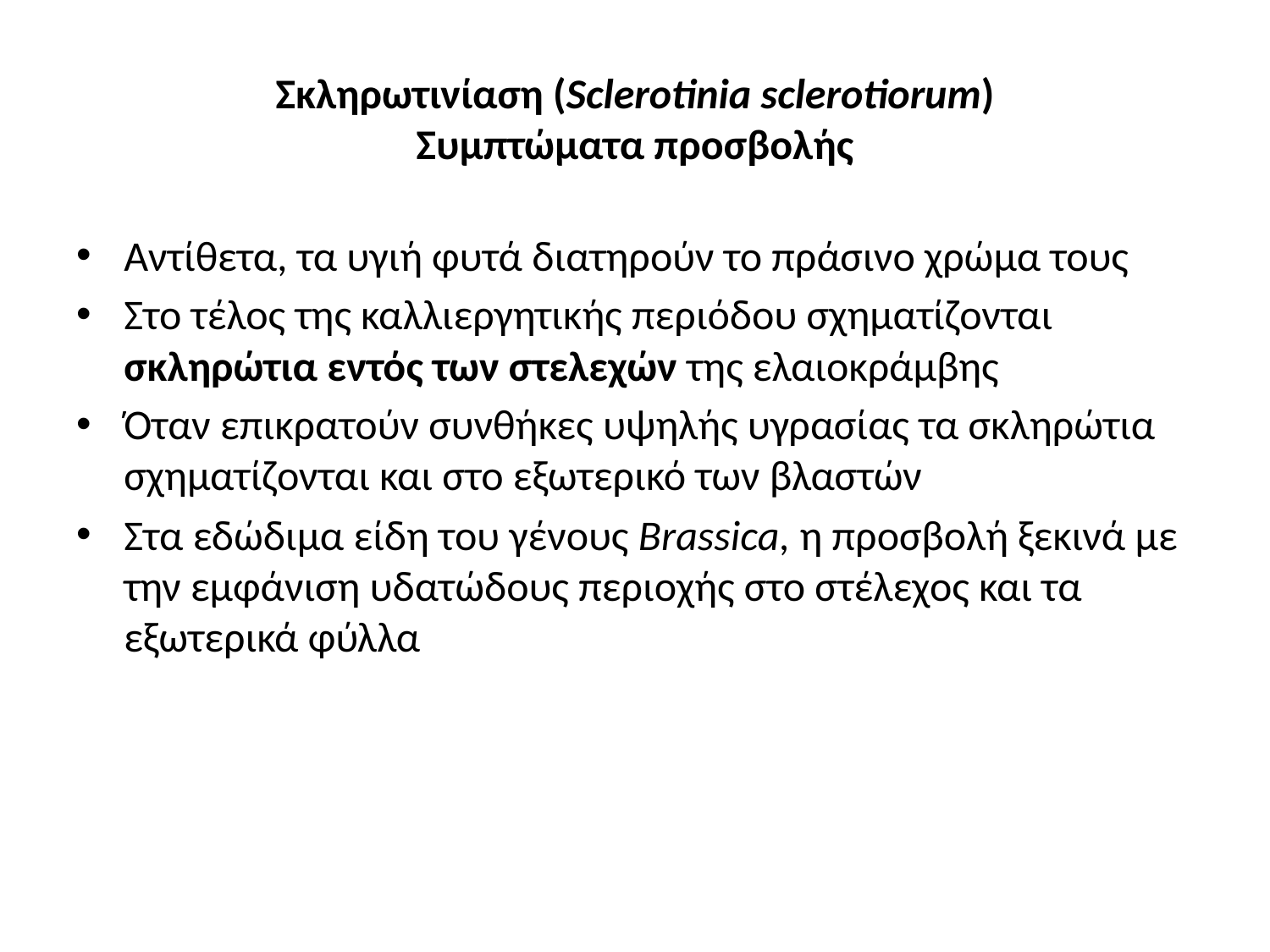

# Σκληρωτινίαση (Sclerotinia sclerotiorum) Συμπτώματα προσβολής
Αντίθετα, τα υγιή φυτά διατηρούν το πράσινο χρώμα τους
Στο τέλος της καλλιεργητικής περιόδου σχηματίζονται σκληρώτια εντός των στελεχών της ελαιοκράμβης
Όταν επικρατούν συνθήκες υψηλής υγρασίας τα σκληρώτια σχηματίζονται και στο εξωτερικό των βλαστών
Στα εδώδιμα είδη του γένους Brassica, η προσβολή ξεκινά με την εμφάνιση υδατώδους περιοχής στο στέλεχος και τα εξωτερικά φύλλα